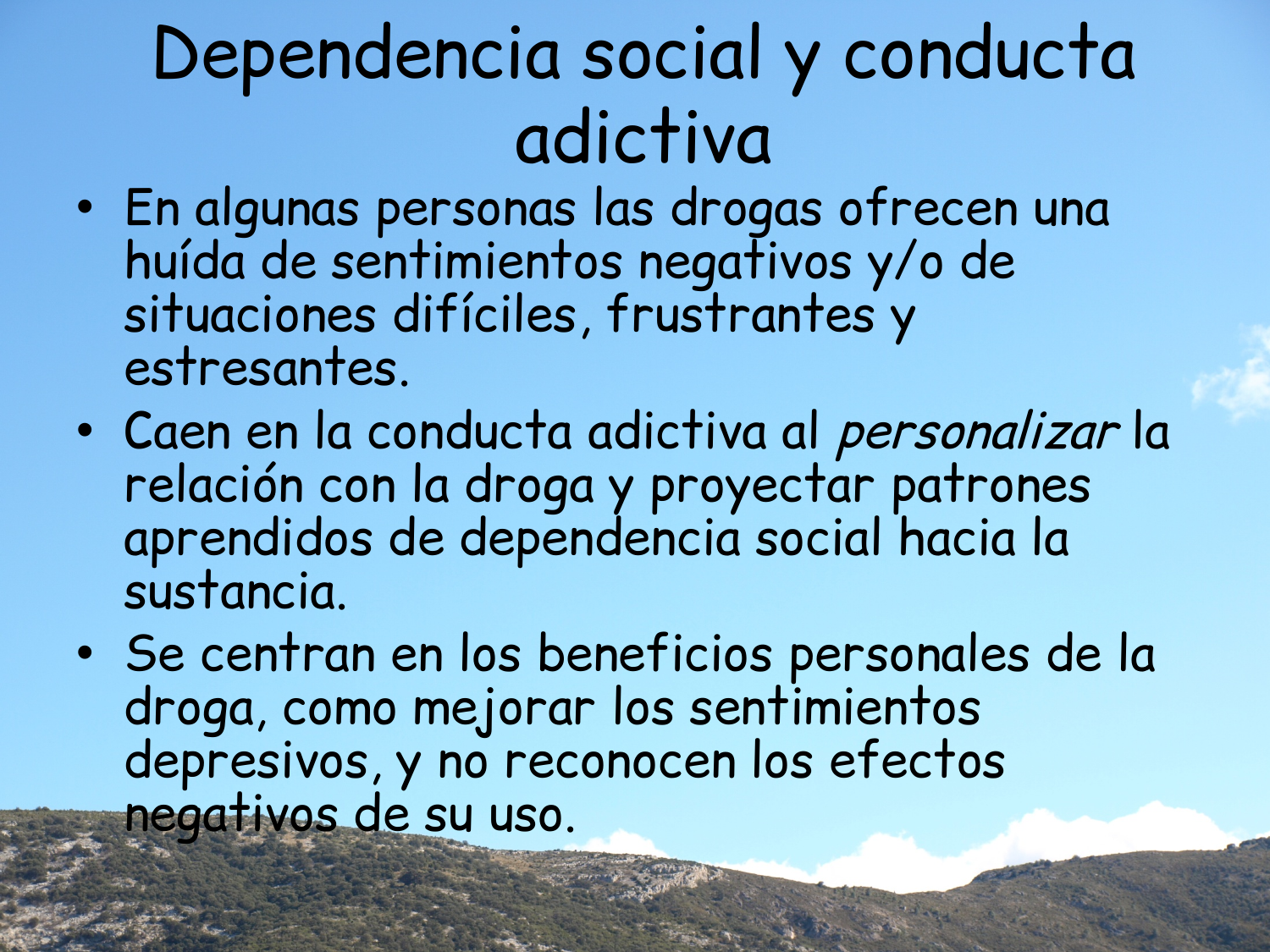

# Dependencia social y conducta adictiva
En algunas personas las drogas ofrecen una huída de sentimientos negativos y/o de situaciones difíciles, frustrantes y estresantes.
Caen en la conducta adictiva al personalizar la relación con la droga y proyectar patrones aprendidos de dependencia social hacia la sustancia.
Se centran en los beneficios personales de la droga, como mejorar los sentimientos depresivos, y no reconocen los efectos negativos de su uso.